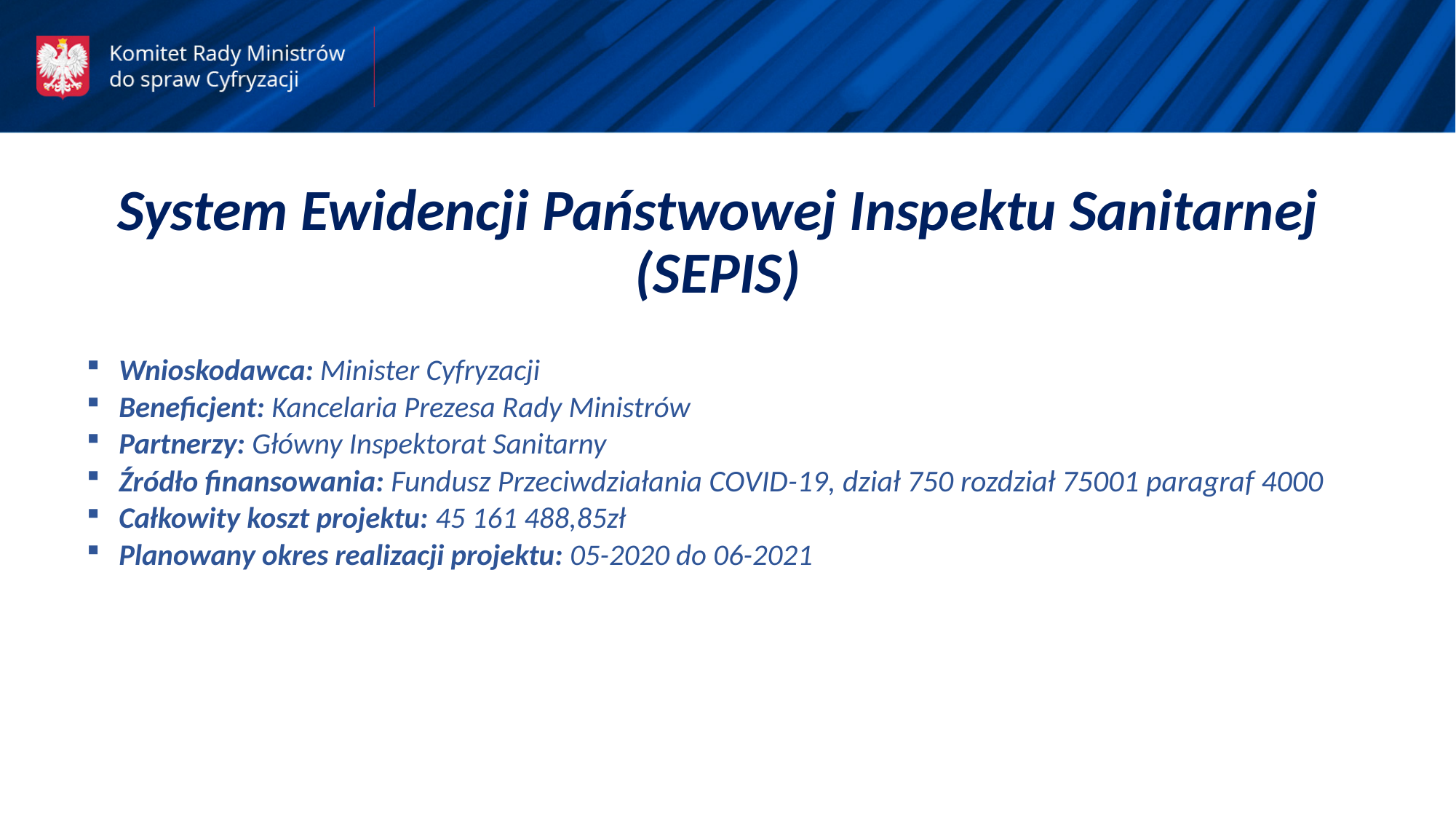

System Ewidencji Państwowej Inspektu Sanitarnej (SEPIS)

Wnioskodawca: Minister Cyfryzacji
Beneficjent: Kancelaria Prezesa Rady Ministrów
Partnerzy: Główny Inspektorat Sanitarny
Źródło finansowania: Fundusz Przeciwdziałania COVID-19, dział 750 rozdział 75001 paragraf 4000
Całkowity koszt projektu: 45 161 488,85zł
Planowany okres realizacji projektu: 05-2020 do 06-2021